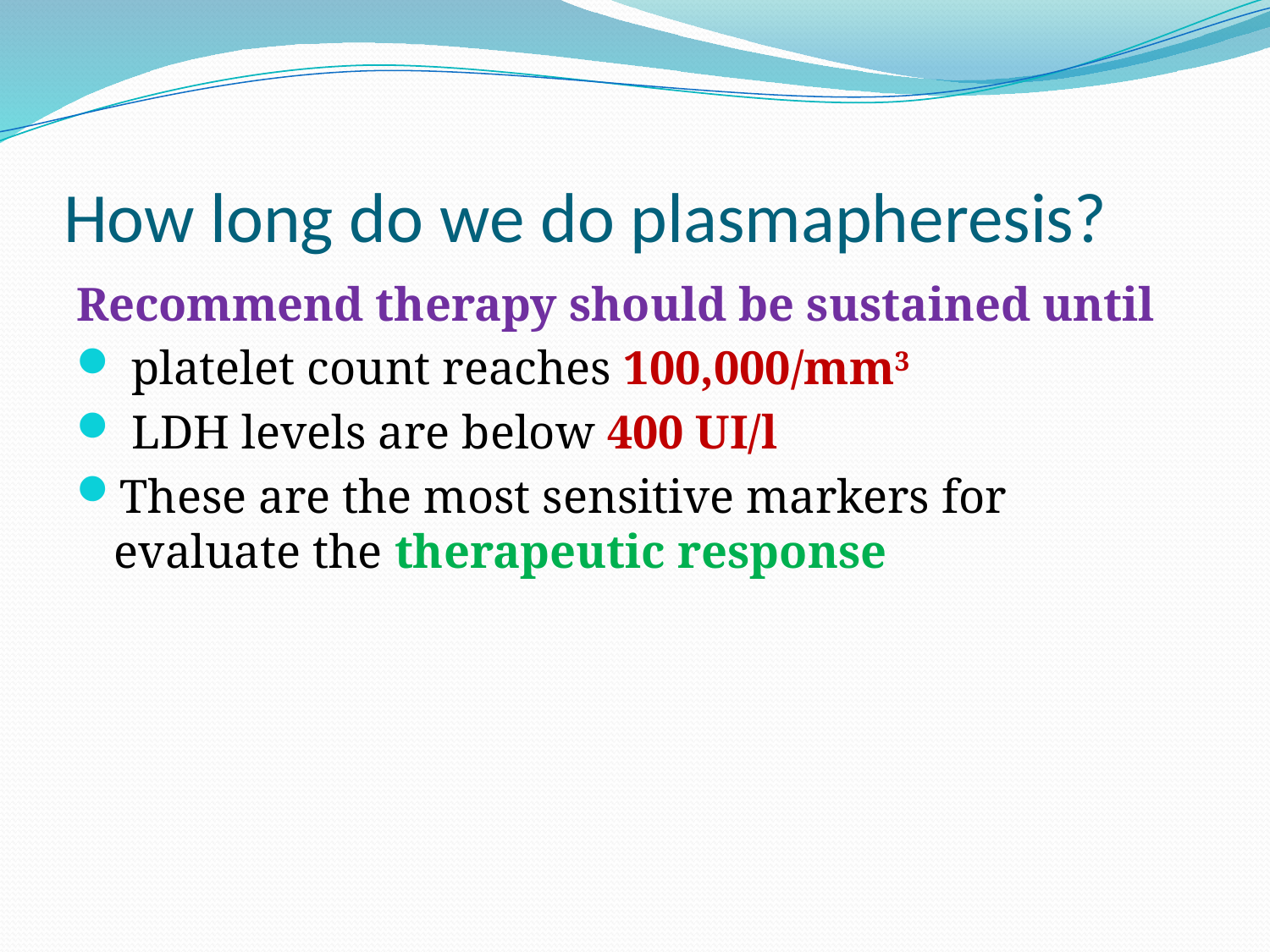

# How long do we do plasmapheresis?
Recommend therapy should be sustained until
 platelet count reaches 100,000/mm3
 LDH levels are below 400 UI/l
These are the most sensitive markers for evaluate the therapeutic response